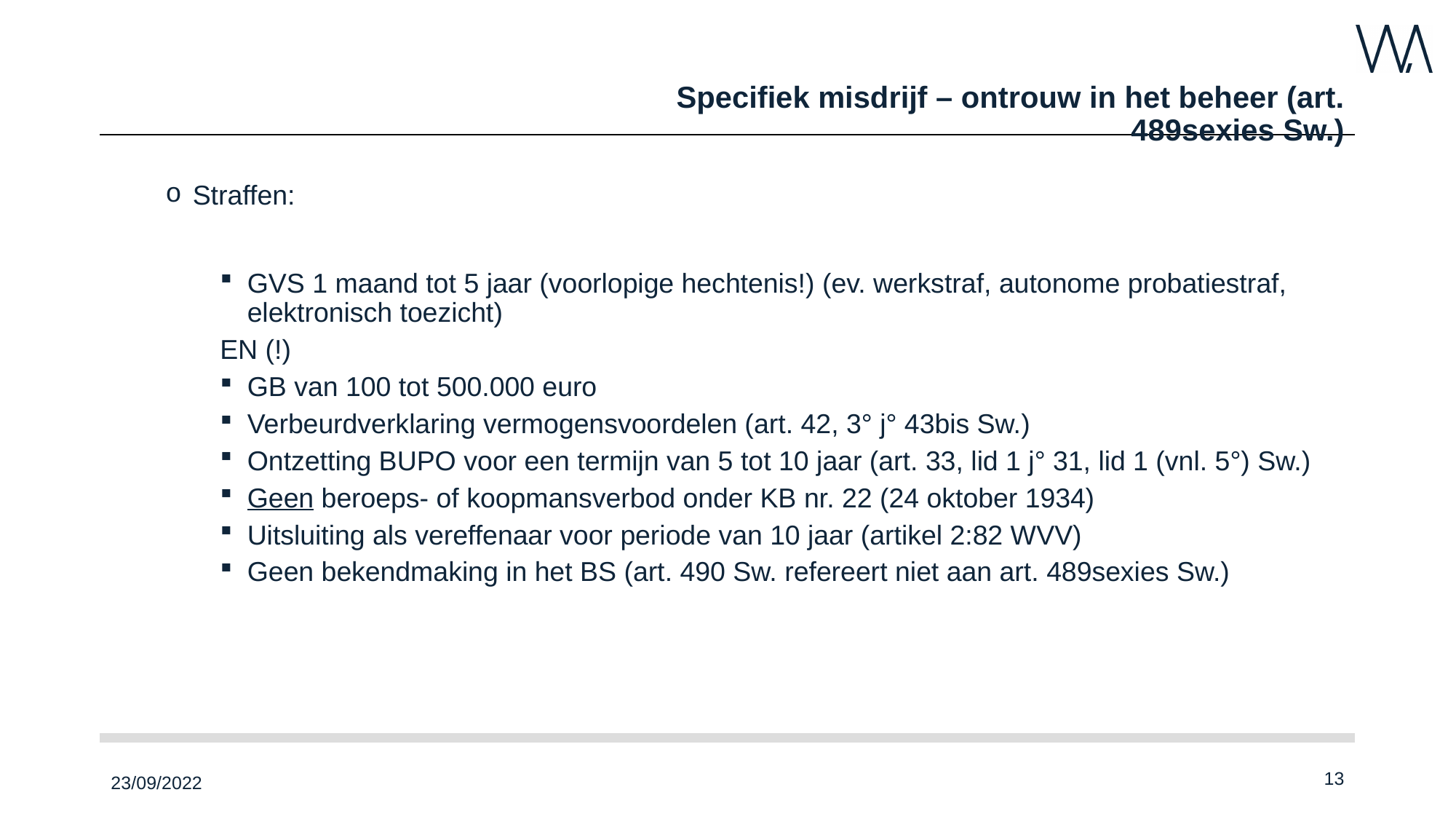

# Specifiek misdrijf – ontrouw in het beheer (art. 489sexies Sw.)
Straffen:

GVS 1 maand tot 5 jaar (voorlopige hechtenis!) (ev. werkstraf, autonome probatiestraf, elektronisch toezicht)
EN (!)
GB van 100 tot 500.000 euro
Verbeurdverklaring vermogensvoordelen (art. 42, 3° j° 43bis Sw.)
Ontzetting BUPO voor een termijn van 5 tot 10 jaar (art. 33, lid 1 j° 31, lid 1 (vnl. 5°) Sw.)
Geen beroeps- of koopmansverbod onder KB nr. 22 (24 oktober 1934)
Uitsluiting als vereffenaar voor periode van 10 jaar (artikel 2:82 WVV)
Geen bekendmaking in het BS (art. 490 Sw. refereert niet aan art. 489sexies Sw.)

23/09/2022
13